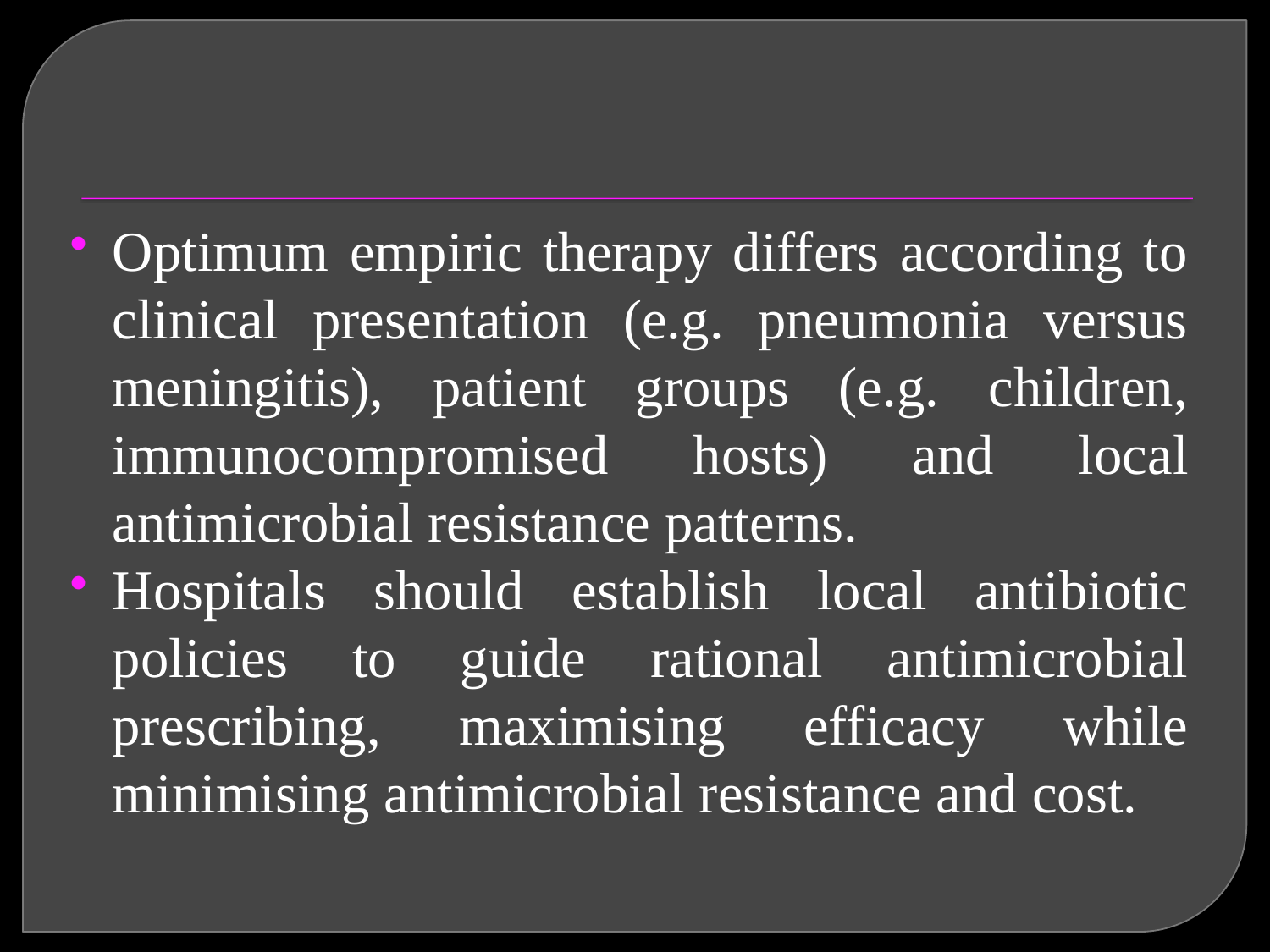

Optimum empiric therapy differs according to clinical presentation (e.g. pneumonia versus meningitis), patient groups (e.g. children, immunocompromised hosts) and local antimicrobial resistance patterns.
Hospitals should establish local antibiotic policies to guide rational antimicrobial prescribing, maximising efficacy while minimising antimicrobial resistance and cost.